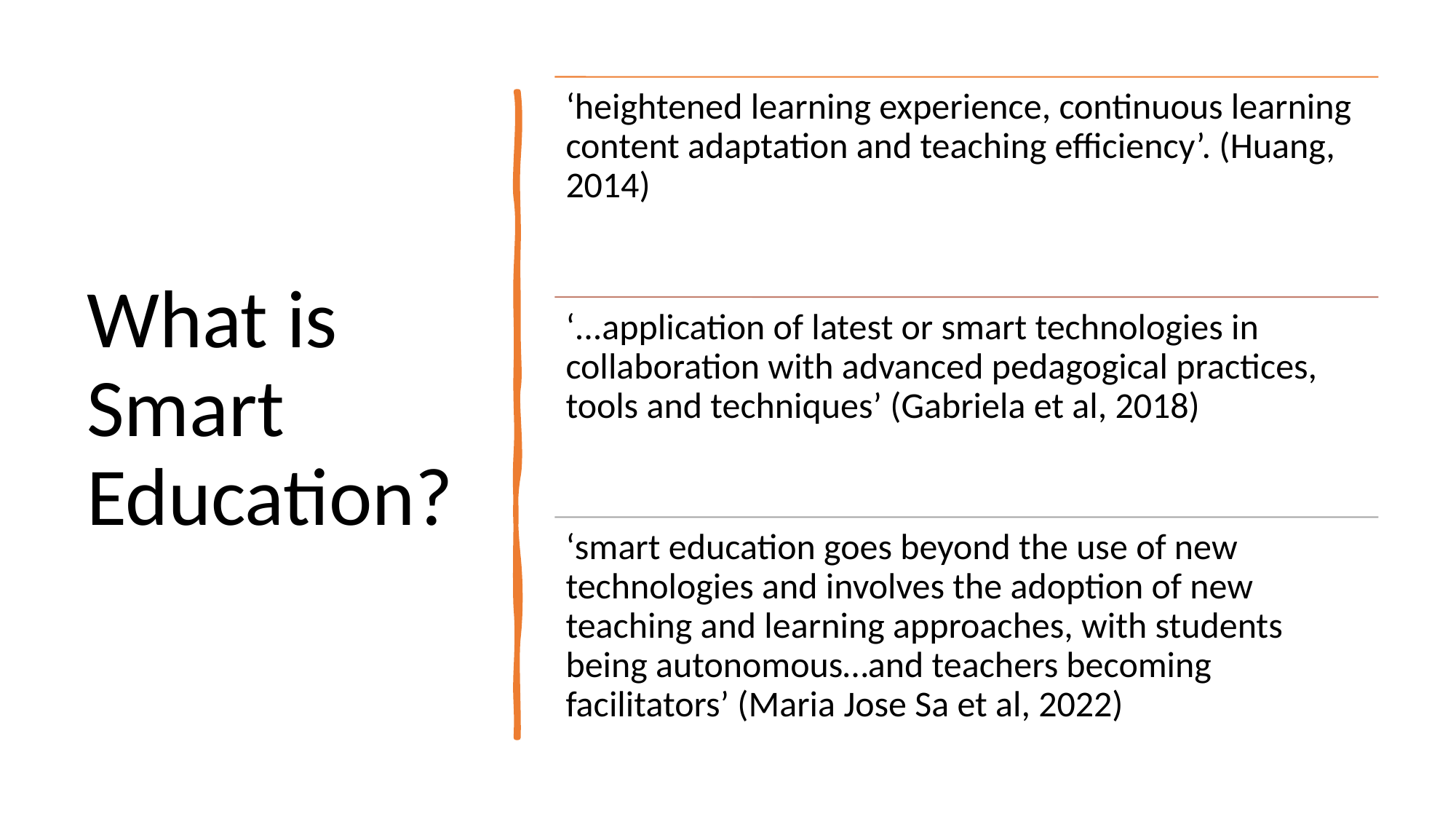

‘heightened learning experience, continuous learning content adaptation and teaching efficiency’. (Huang, 2014)
‘...application of latest or smart technologies in collaboration with advanced pedagogical practices, tools and techniques’ (Gabriela et al, 2018)
‘smart education goes beyond the use of new technologies and involves the adoption of new teaching and learning approaches, with students being autonomous…and teachers becoming facilitators’ (Maria Jose Sa et al, 2022)
# What is Smart Education?